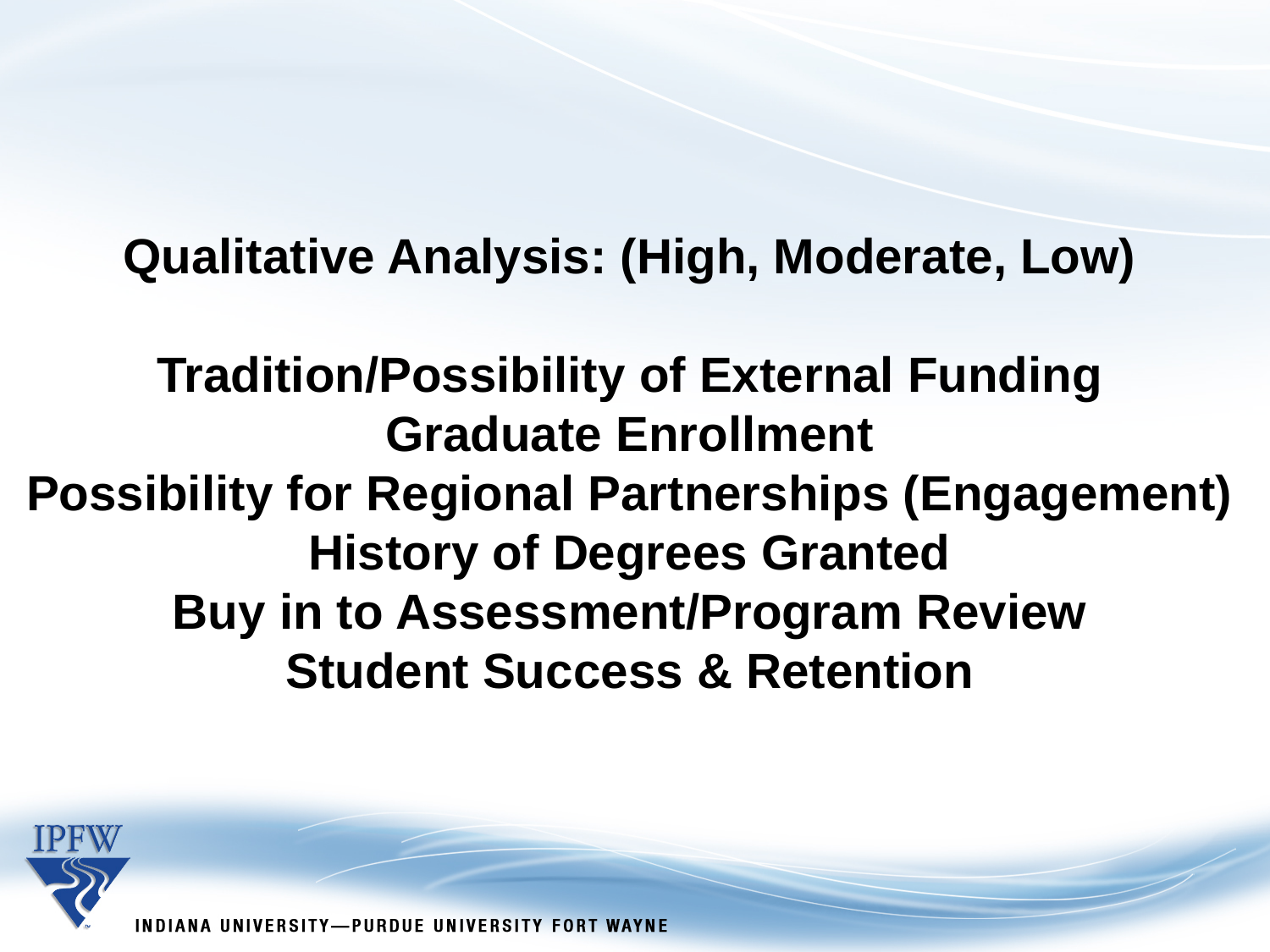

Qualitative Analysis: (High, Moderate, Low)

Tradition/Possibility of External Funding
Graduate Enrollment
Possibility for Regional Partnerships (Engagement)
History of Degrees Granted
Buy in to Assessment/Program Review
Student Success & Retention